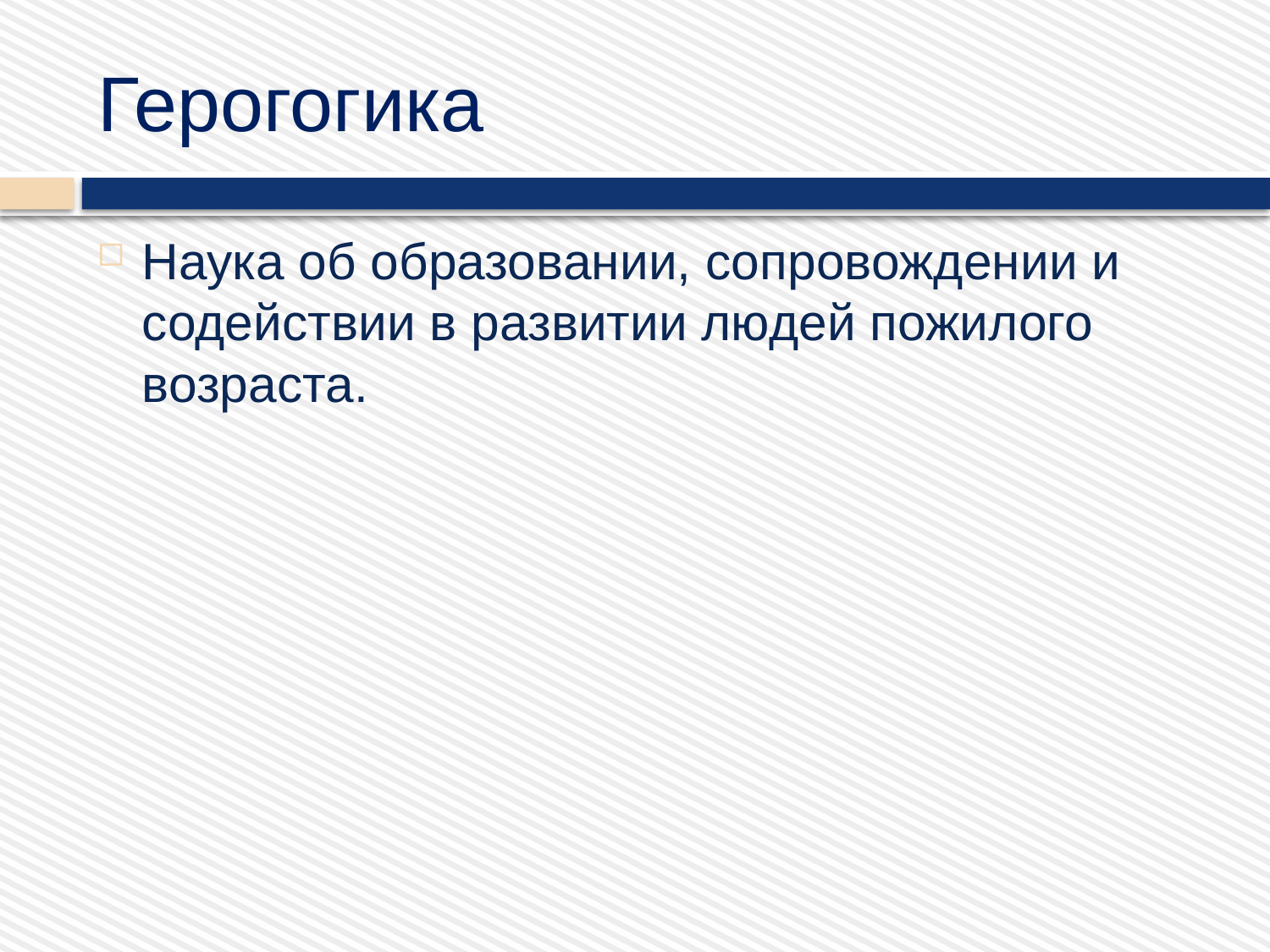

# Герогогика
Наука об образовании, сопровождении и содействии в развитии людей пожилого возраста.